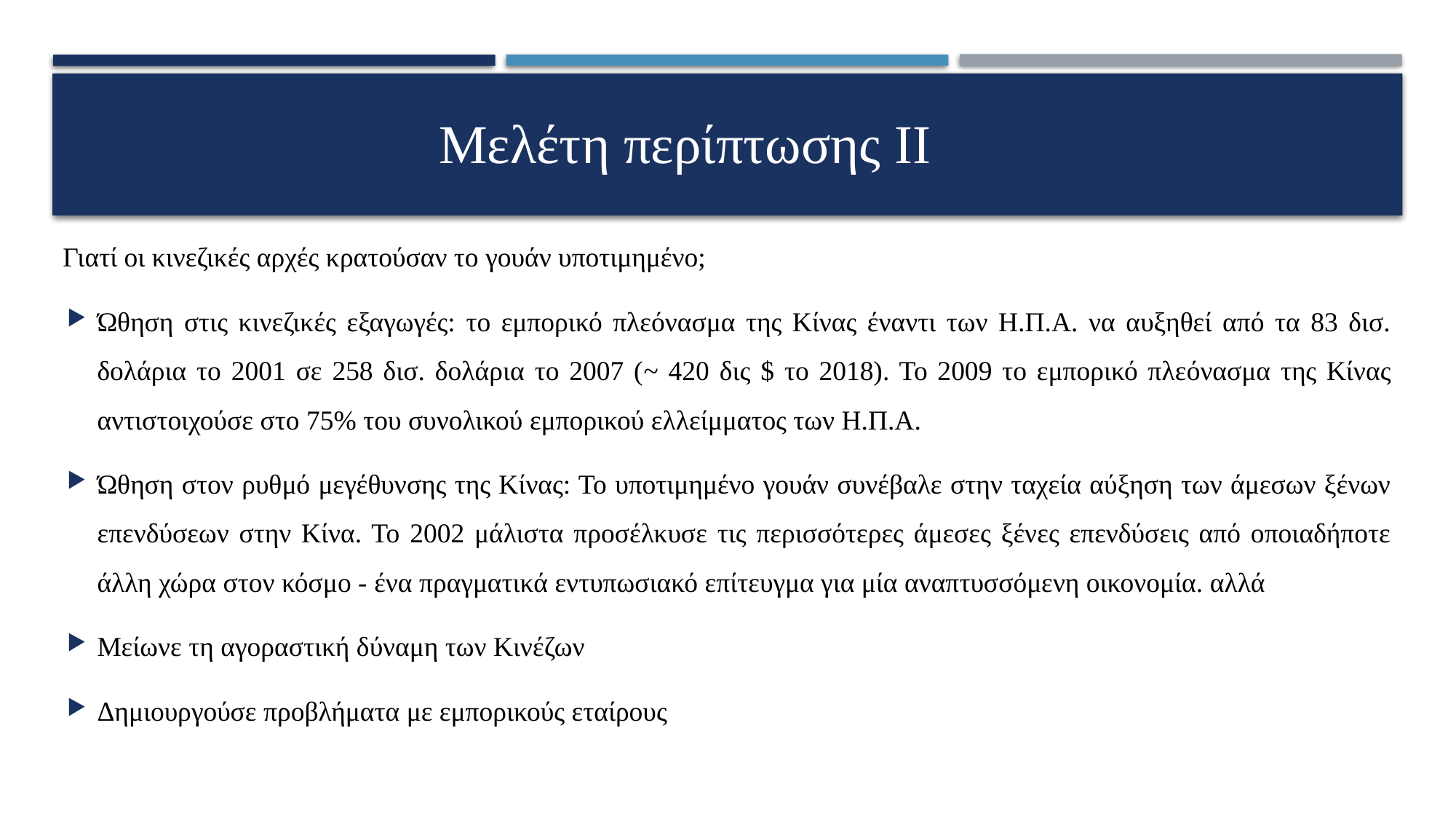

# Μελέτη περίπτωσης ΙΙ
Γιατί οι κινεζικές αρχές κρατούσαν το γουάν υποτιμημένο;
Ώθηση στις κινεζικές εξαγωγές: το εμπορικό πλεόνασμα της Κίνας έναντι των Η.Π.Α. να αυξηθεί από τα 83 δισ. δολάρια το 2001 σε 258 δισ. δολάρια το 2007 (~ 420 δις $ το 2018). Το 2009 το εμπορικό πλεόνασμα της Κίνας αντιστοιχούσε στο 75% του συνολικού εμπορικού ελλείμματος των Η.Π.Α.
Ώθηση στον ρυθμό μεγέθυνσης της Κίνας: Το υποτιμημένο γουάν συνέβαλε στην ταχεία αύξηση των άμεσων ξένων επενδύσεων στην Κίνα. Το 2002 μάλιστα προσέλκυσε τις περισσότερες άμεσες ξένες επενδύσεις από οποιαδήποτε άλλη χώρα στον κόσμο - ένα πραγματικά εντυπωσιακό επίτευγμα για μία αναπτυσσόμενη οικονομία. αλλά
Μείωνε τη αγοραστική δύναμη των Κινέζων
Δημιουργούσε προβλήματα με εμπορικούς εταίρους